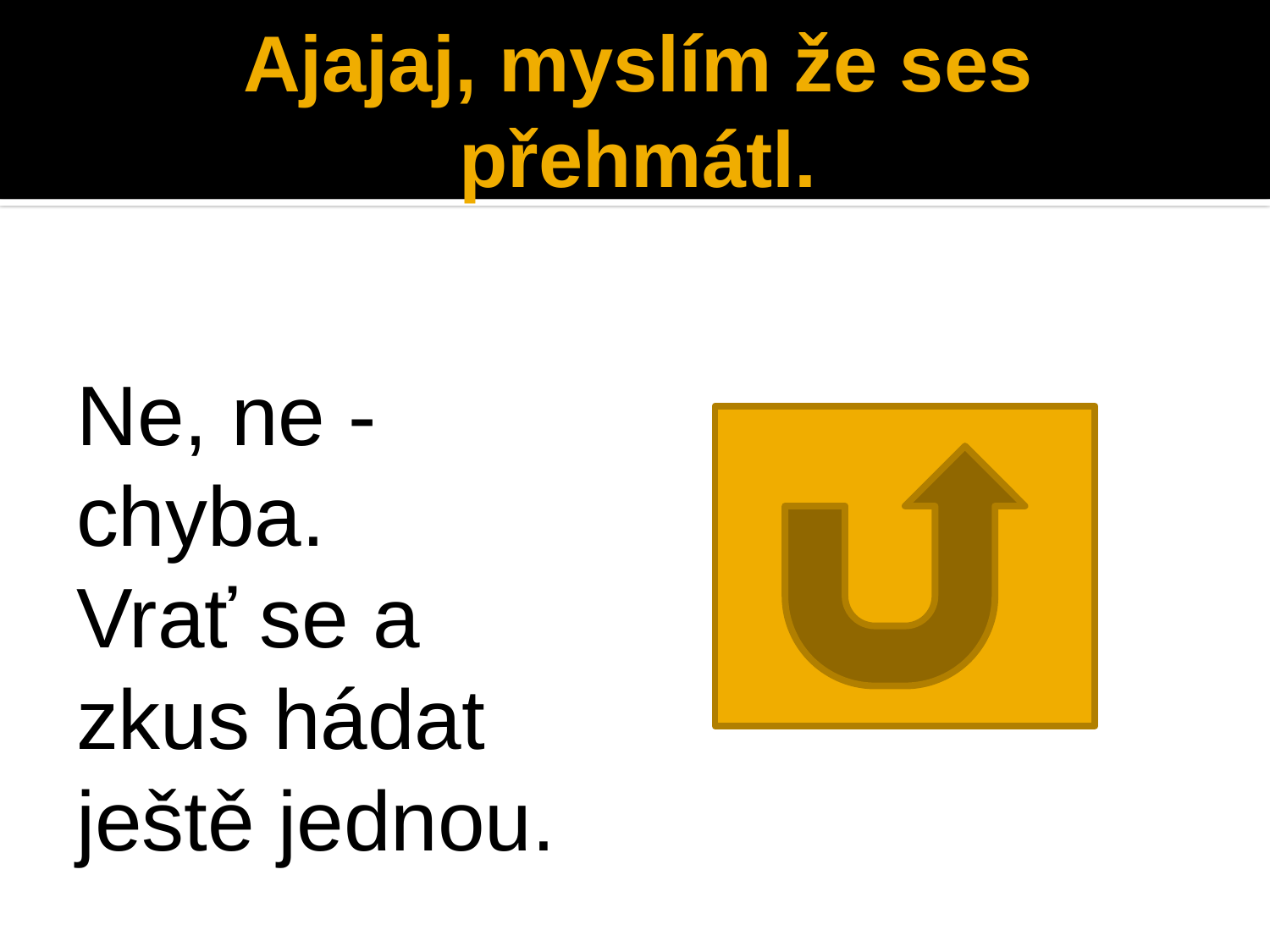

# Ajajaj, myslím že ses přehmátl.

Ne, ne - chyba.
Vrať se a zkus hádat ještě jednou.